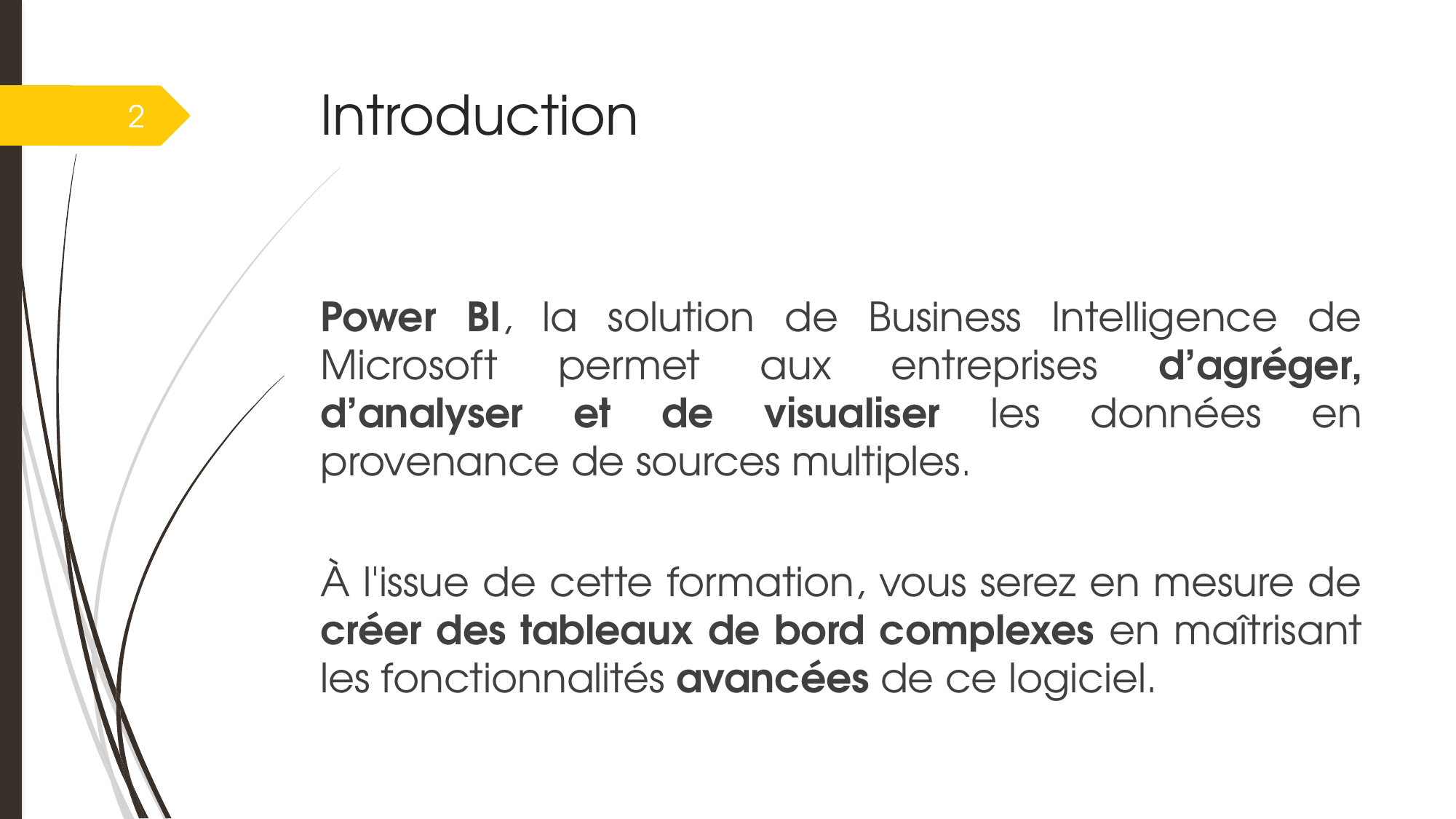

# Introduction
2
Power BI, la solution de Business Intelligence de Microsoft permet aux entreprises d’agréger, d’analyser et de visualiser les données en provenance de sources multiples.

À l'issue de cette formation, vous serez en mesure de créer des tableaux de bord complexes en maîtrisant les fonctionnalités avancées de ce logiciel.